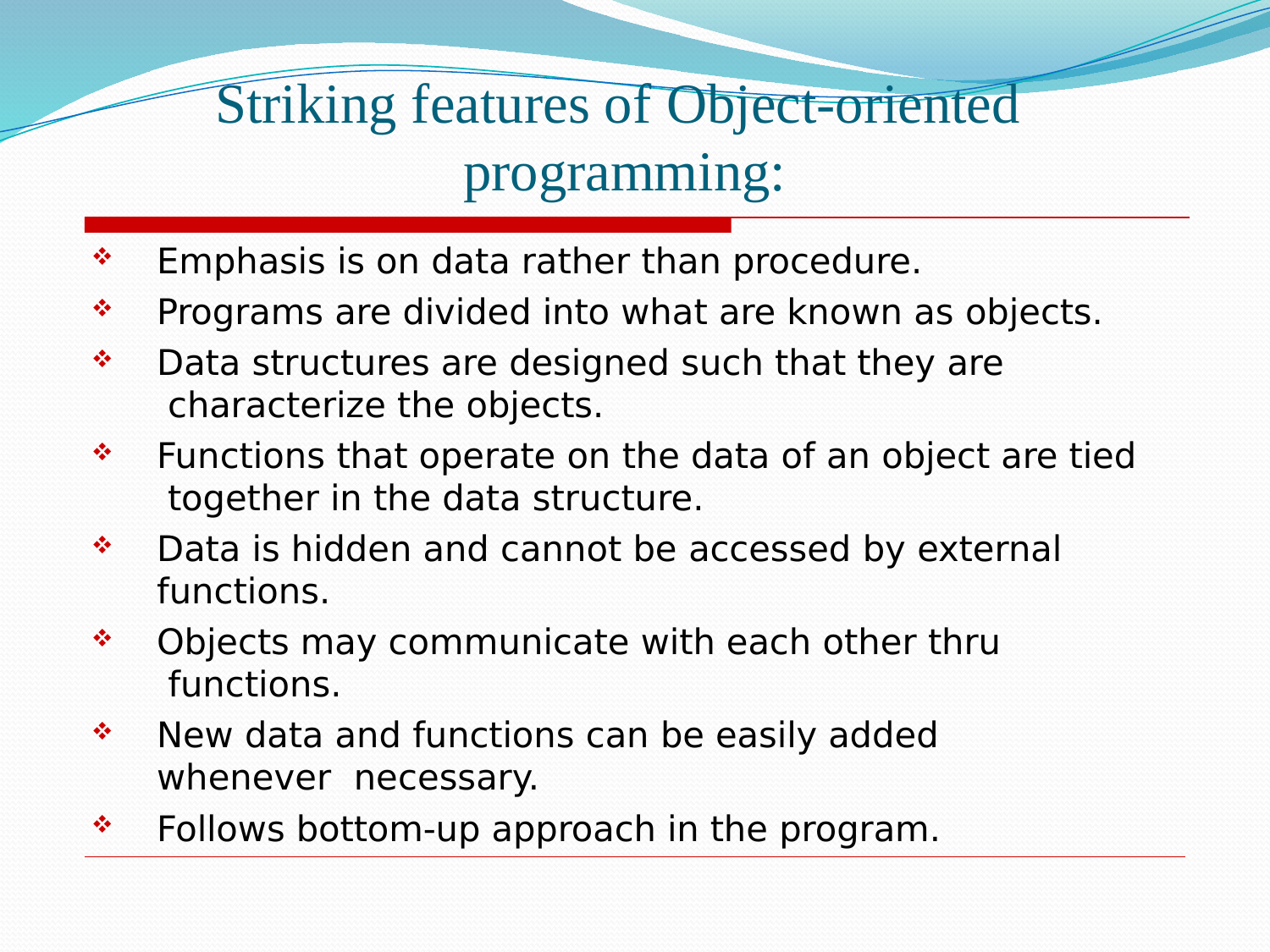

# Striking features of Object-oriented  programming:

Emphasis is on data rather than procedure.
Programs are divided into what are known as objects.
Data structures are designed such that they are  characterize the objects.
Functions that operate on the data of an object are tied  together in the data structure.
Data is hidden and cannot be accessed by external
functions.
Objects may communicate with each other thru  functions.
New data and functions can be easily added whenever  necessary.
Follows bottom-up approach in the program.